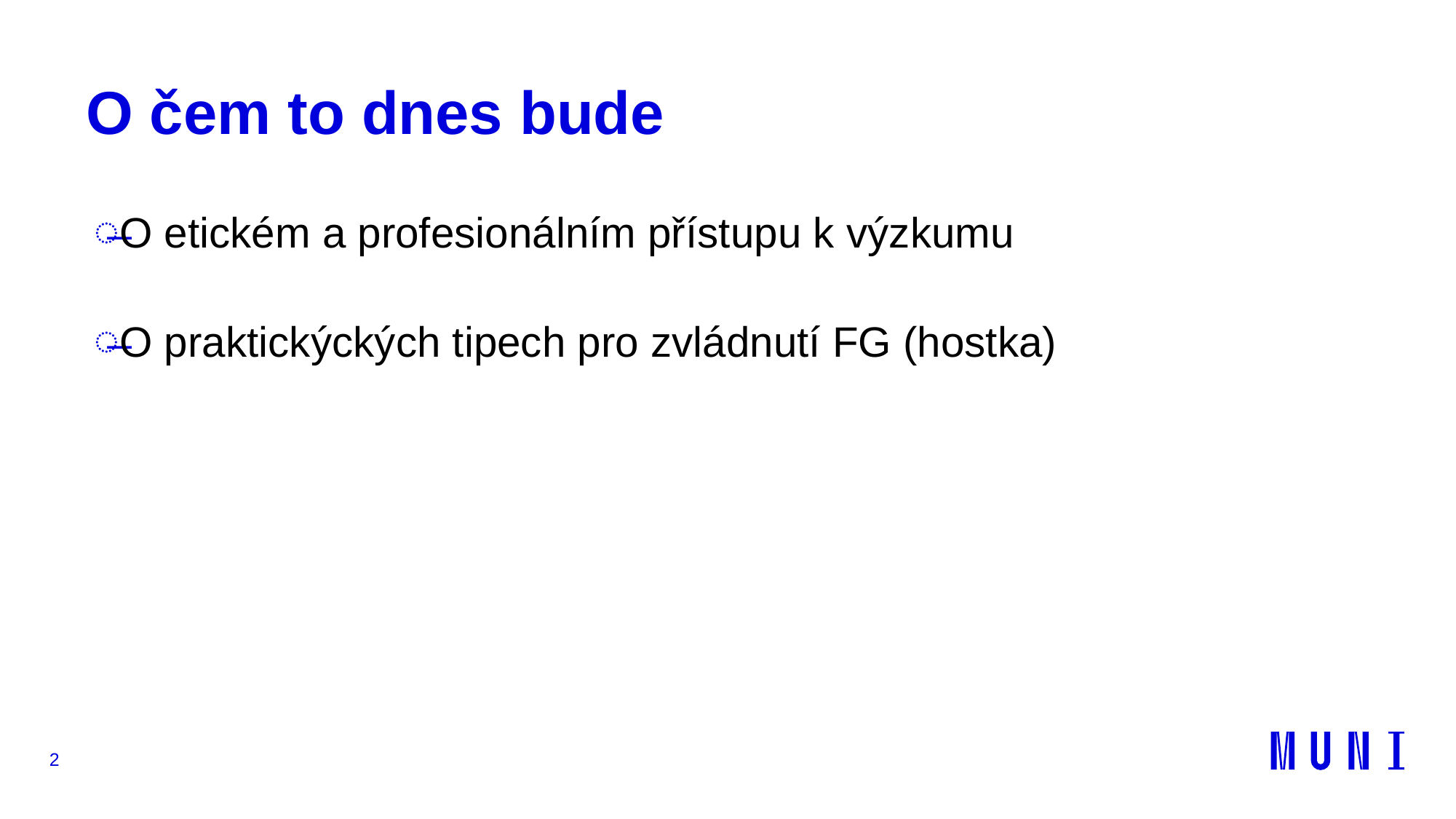

# O čem to dnes bude
O etickém a profesionálním přístupu k výzkumu

O praktickýckých tipech pro zvládnutí FG (hostka)
2